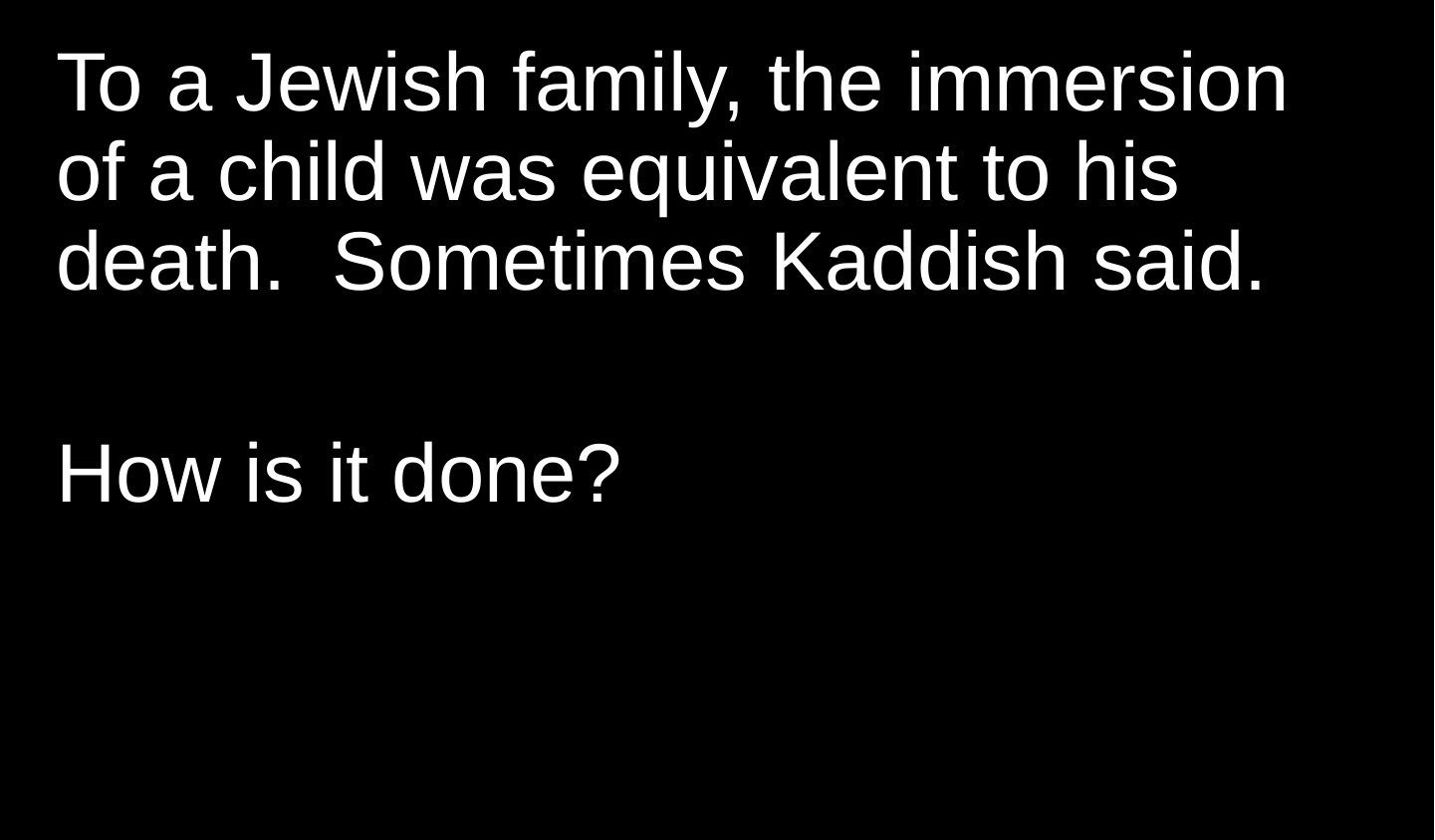

To a Jewish family, the immersion of a child was equivalent to his death.  Sometimes Kaddish said.

How is it done?